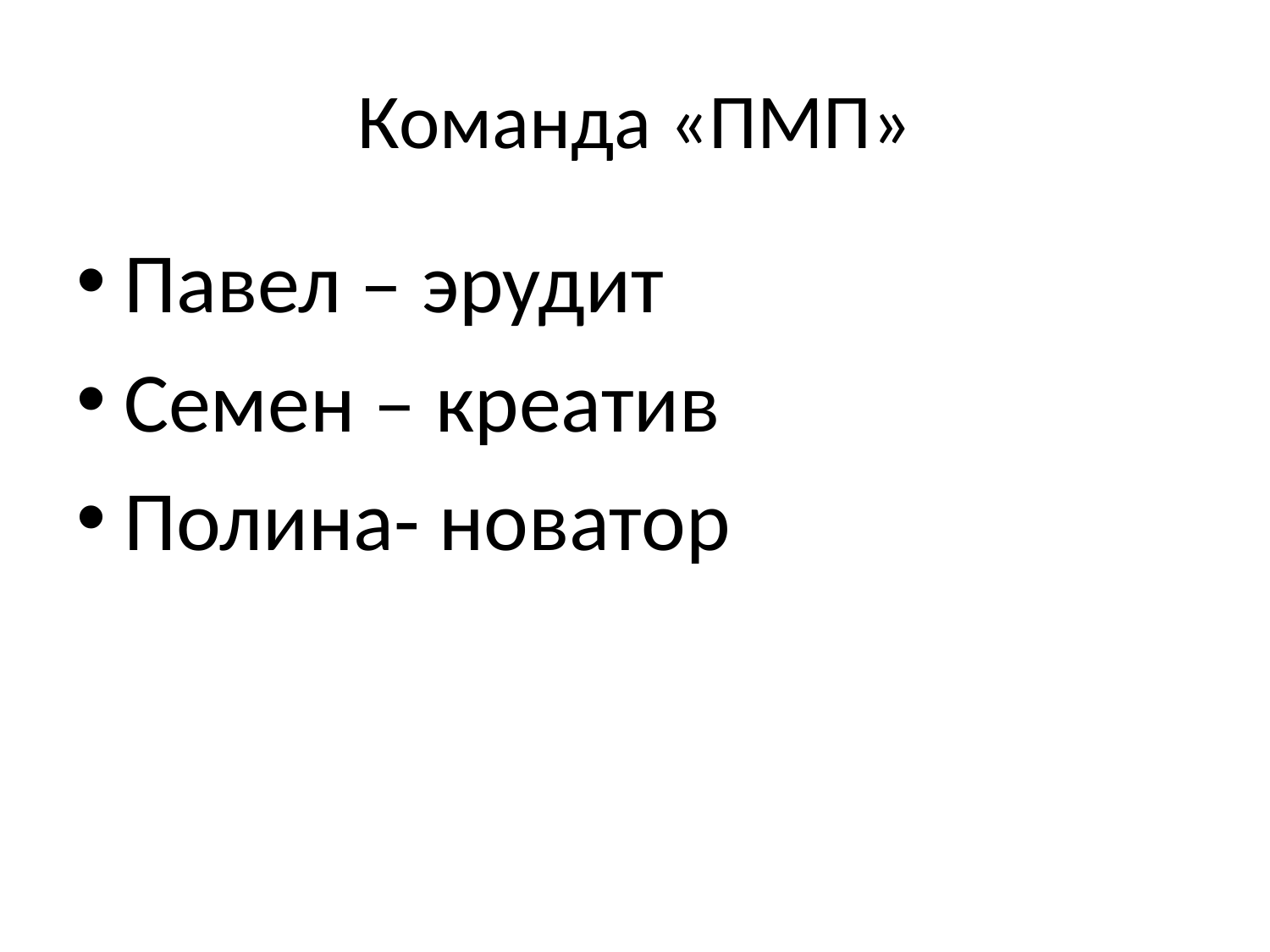

# Команда «ПМП»
Павел – эрудит
Семен – креатив
Полина- новатор